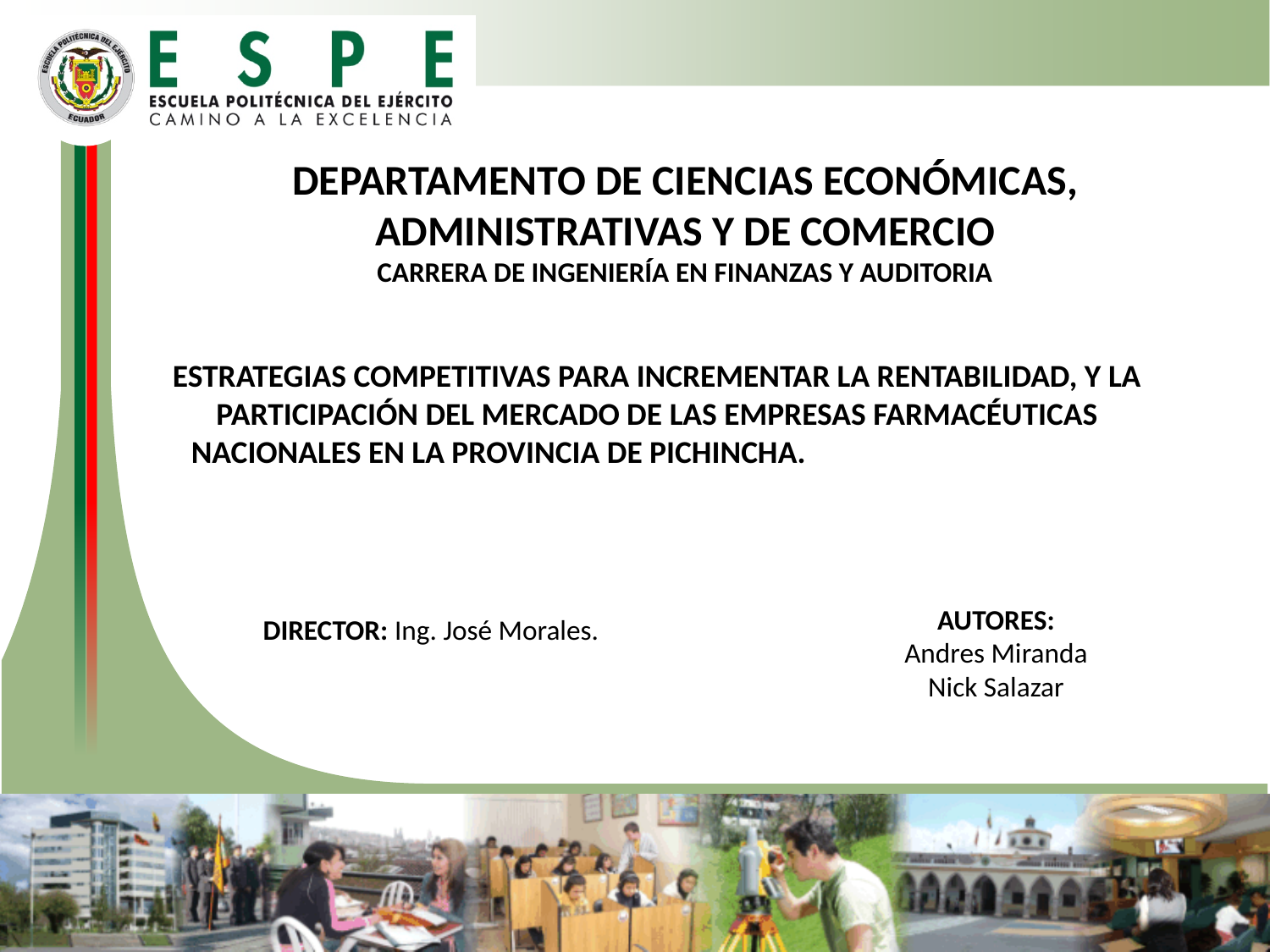

DEPARTAMENTO DE CIENCIAS ECONÓMICAS, ADMINISTRATIVAS Y DE COMERCIO
CARRERA DE INGENIERÍA EN FINANZAS Y AUDITORIA
Estrategias competitivas para incrementar la rentabilidad, y la participación del mercado de las empresas farmacéuticas nacionales en la provincia de pichincha.

AUTORES:
Andres Miranda
Nick Salazar
DIRECTOR: Ing. José Morales.